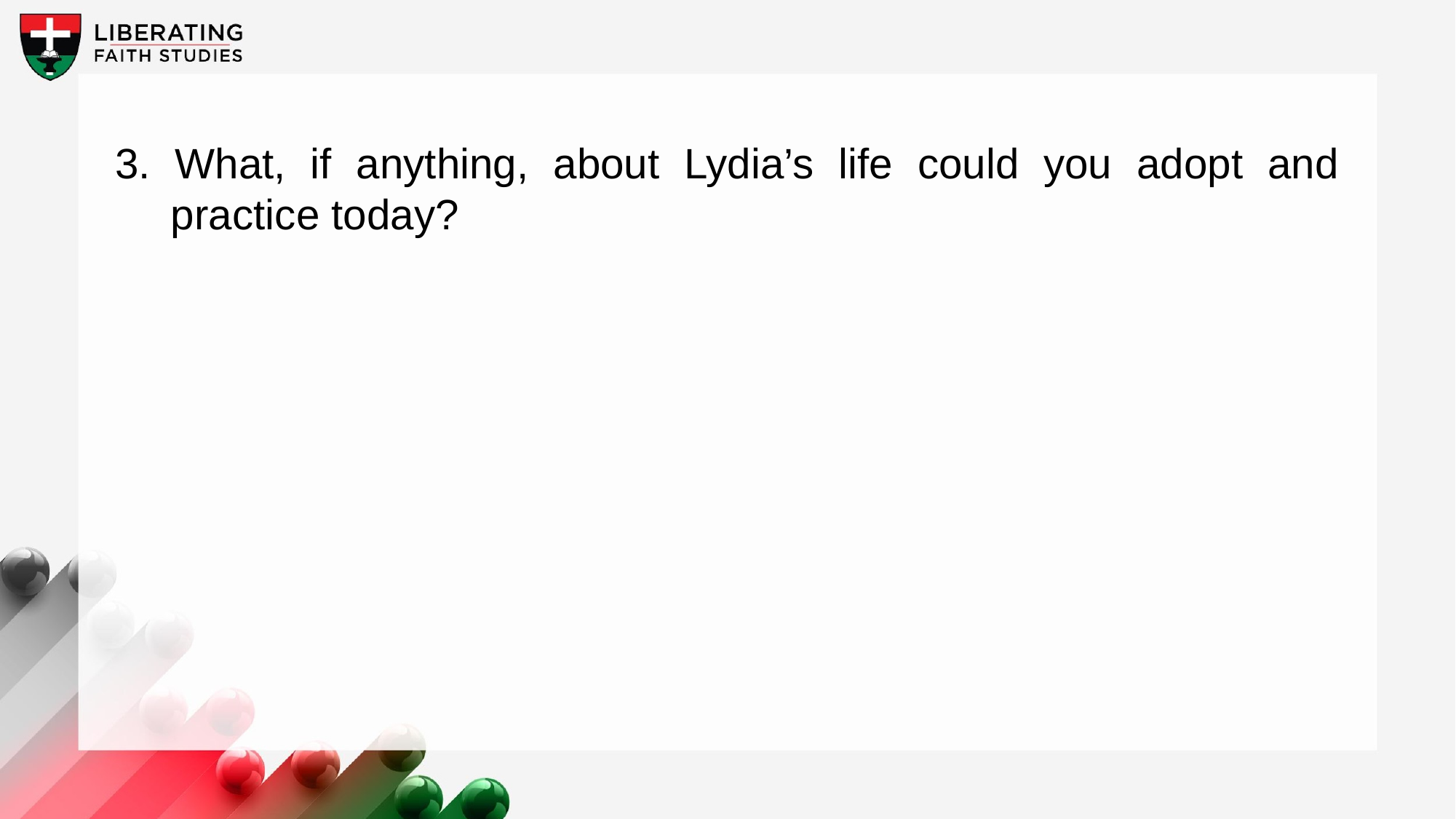

3. What, if anything, about Lydia’s life could you adopt and practice today?